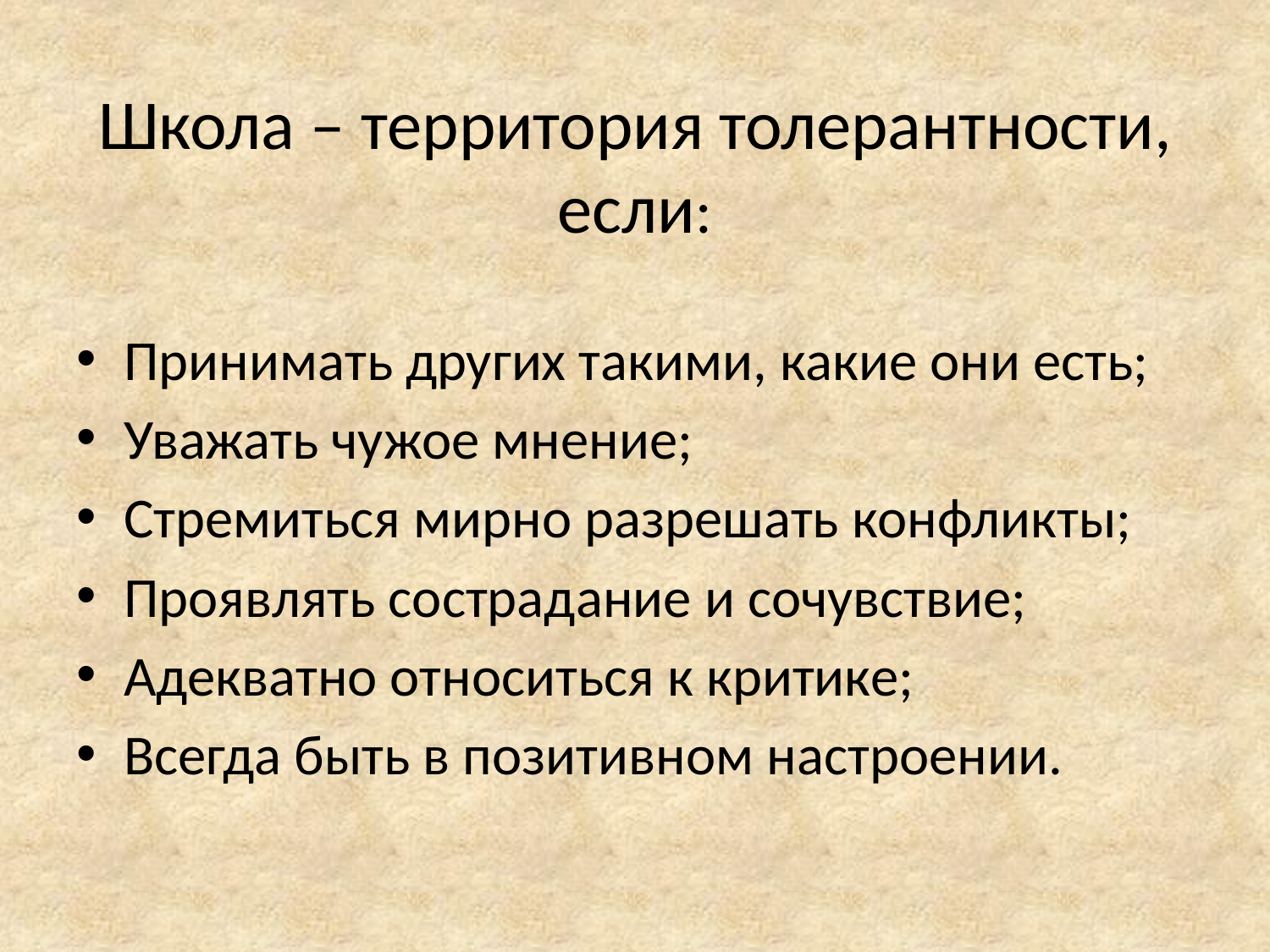

# Школа – территория толерантности, если:
Принимать других такими, какие они есть;
Уважать чужое мнение;
Стремиться мирно разрешать конфликты;
Проявлять сострадание и сочувствие;
Адекватно относиться к критике;
Всегда быть в позитивном настроении.